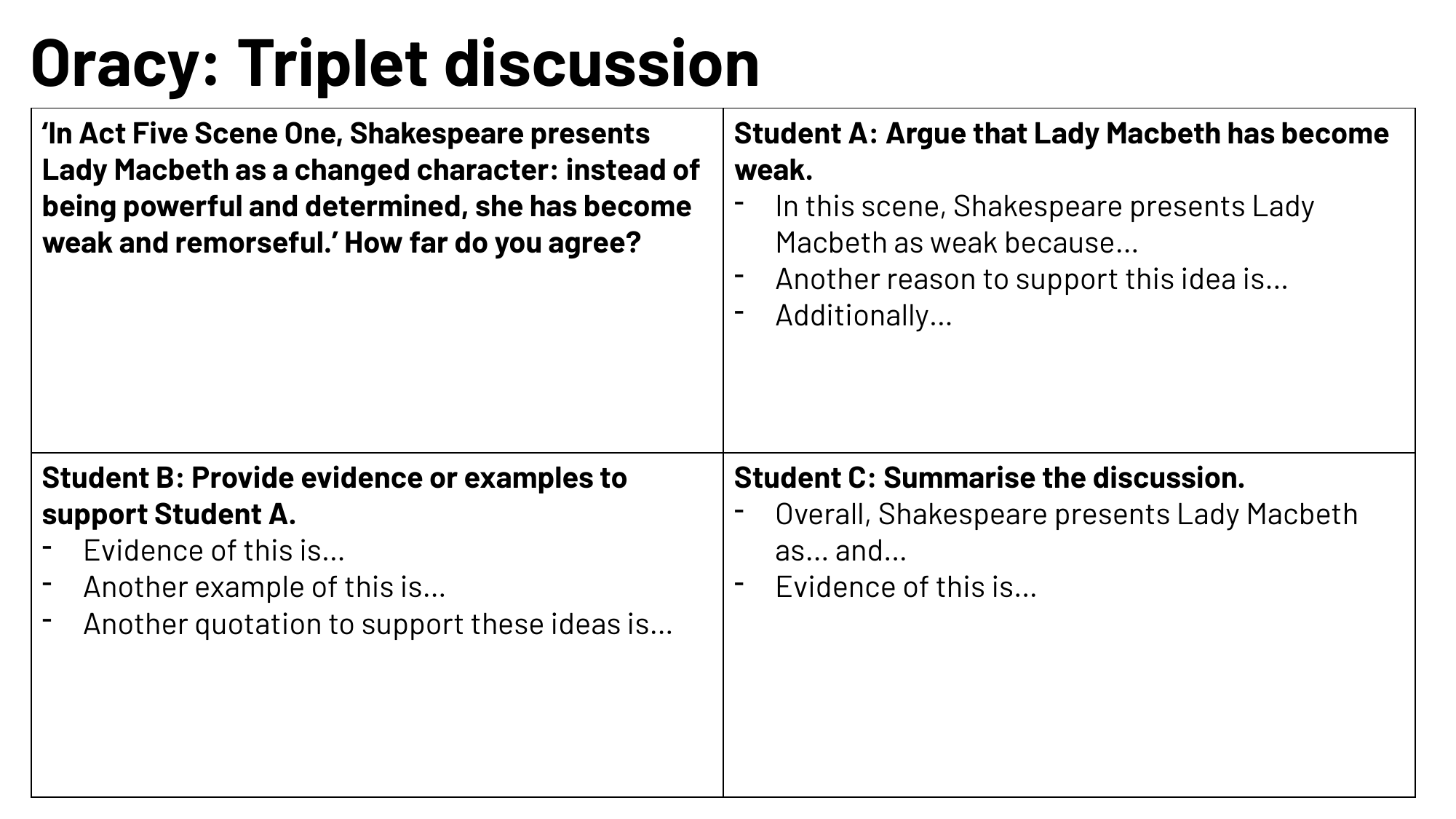

# Oracy: Triplet discussion
| ‘In Act Five Scene One, Shakespeare presents Lady Macbeth as a changed character: instead of being powerful and determined, she has become weak and remorseful.’ How far do you agree? | Student A: Argue that Lady Macbeth has become weak. In this scene, Shakespeare presents Lady Macbeth as weak because… Another reason to support this idea is… Additionally… |
| --- | --- |
| Student B: Provide evidence or examples to support Student A. Evidence of this is… Another example of this is… Another quotation to support these ideas is… | Student C: Summarise the discussion. Overall, Shakespeare presents Lady Macbeth as… and… Evidence of this is… |